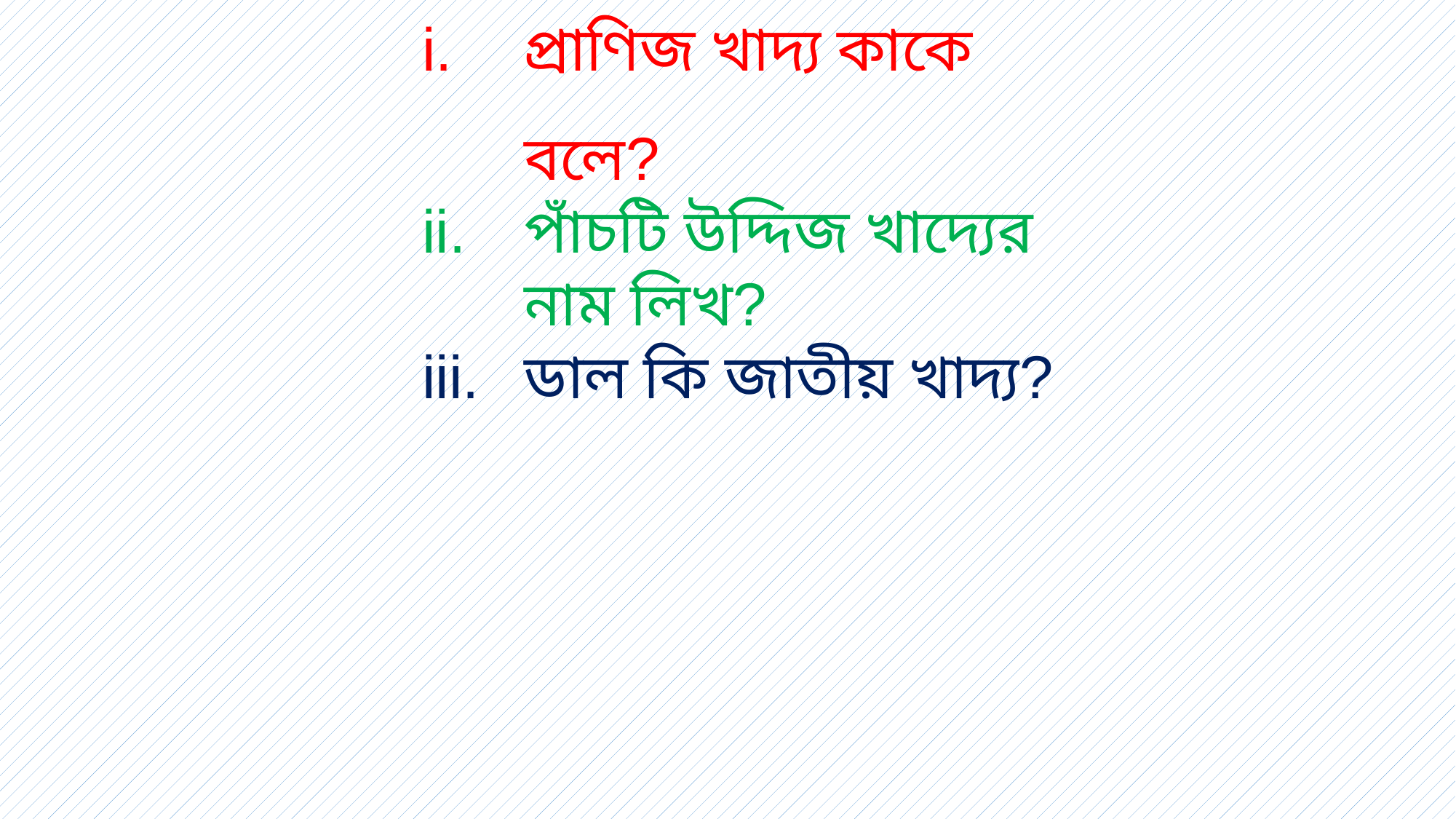

প্রাণিজ খাদ্য কাকে বলে?
পাঁচটি উদ্দিজ খাদ্যের নাম লিখ?
ডাল কি জাতীয় খাদ্য?